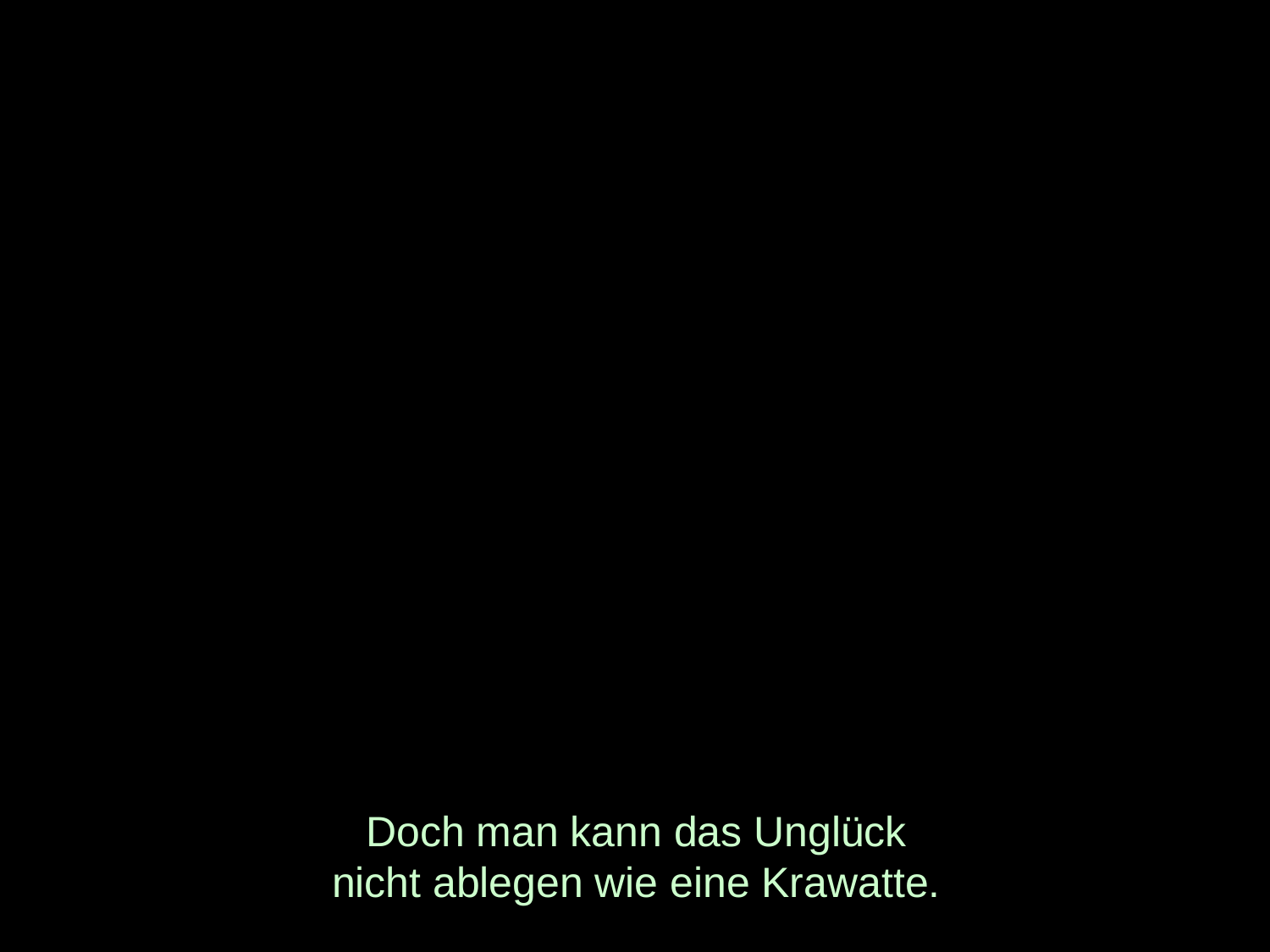

# Doch man kann das Unglück nicht ablegen wie eine Krawatte.